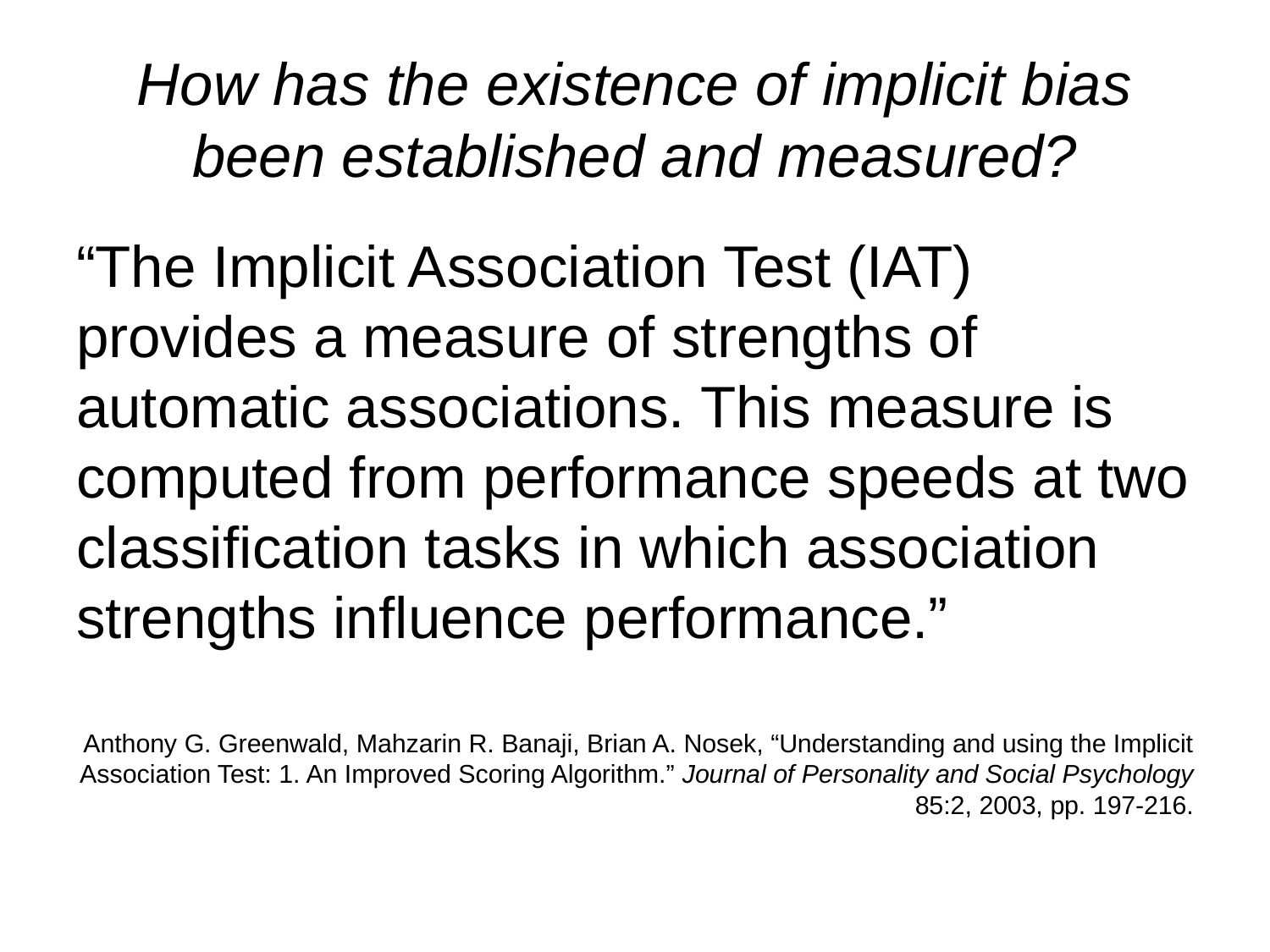

# How has the existence of implicit bias been established and measured?
“The Implicit Association Test (IAT) provides a measure of strengths of automatic associations. This measure is computed from performance speeds at two classification tasks in which association strengths influence performance.”

Anthony G. Greenwald, Mahzarin R. Banaji, Brian A. Nosek, “Understanding and using the Implicit Association Test: 1. An Improved Scoring Algorithm.” Journal of Personality and Social Psychology 85:2, 2003, pp. 197-216.